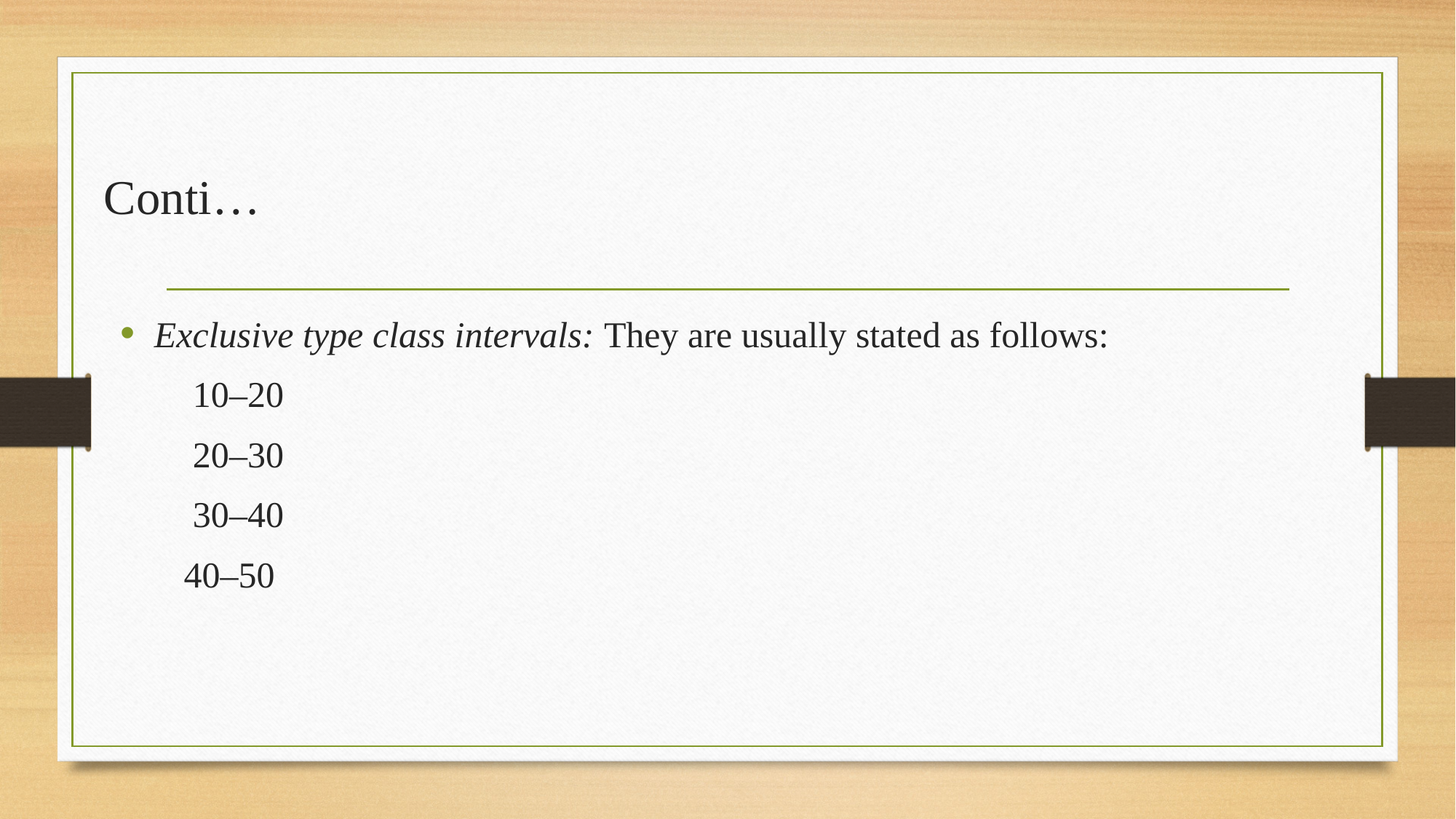

# Conti…
Exclusive type class intervals: They are usually stated as follows:
        10–20
        20–30
        30–40
       40–50